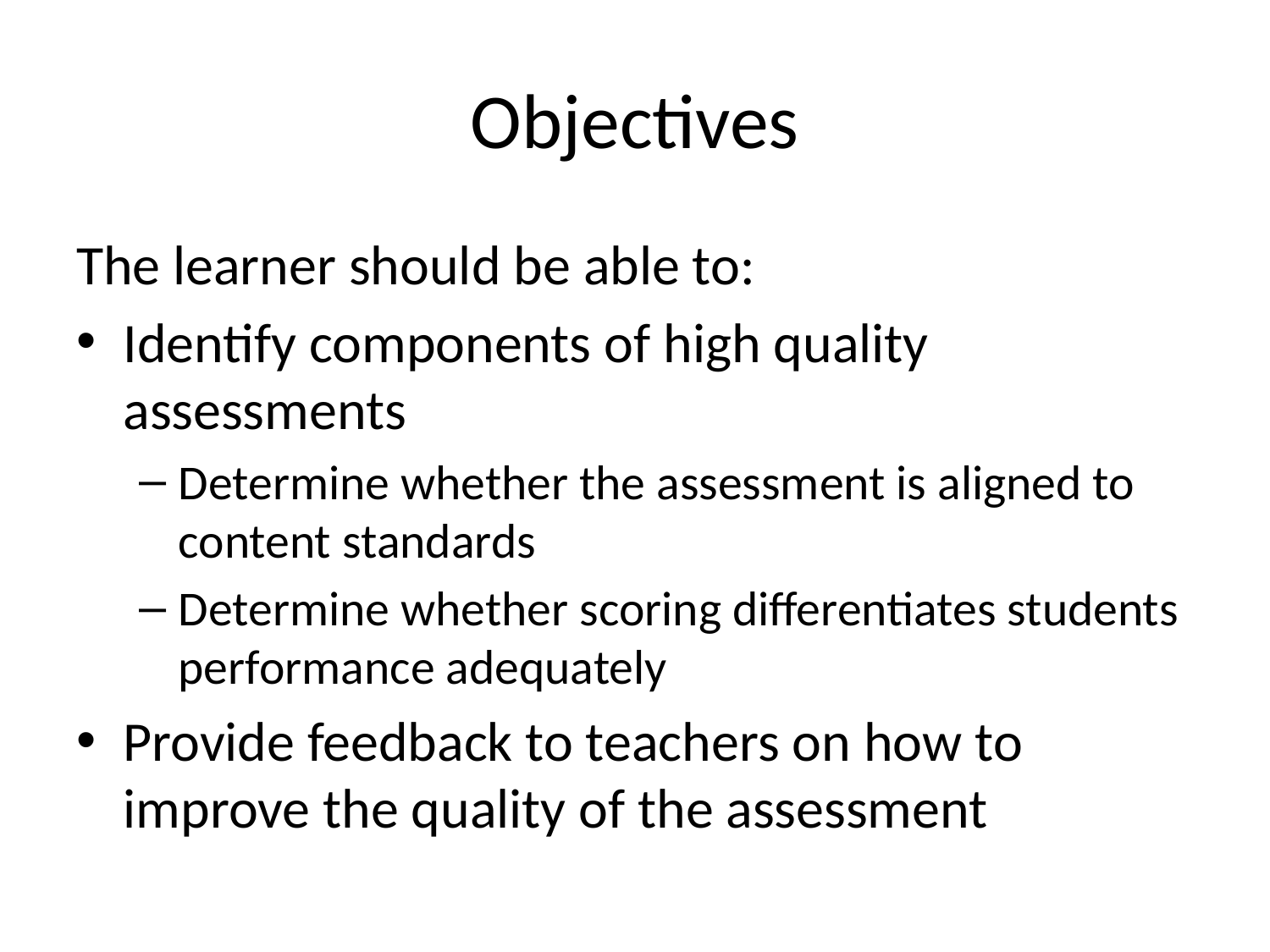

# Objectives
The learner should be able to:
Identify components of high quality assessments
Determine whether the assessment is aligned to content standards
Determine whether scoring differentiates students performance adequately
Provide feedback to teachers on how to improve the quality of the assessment